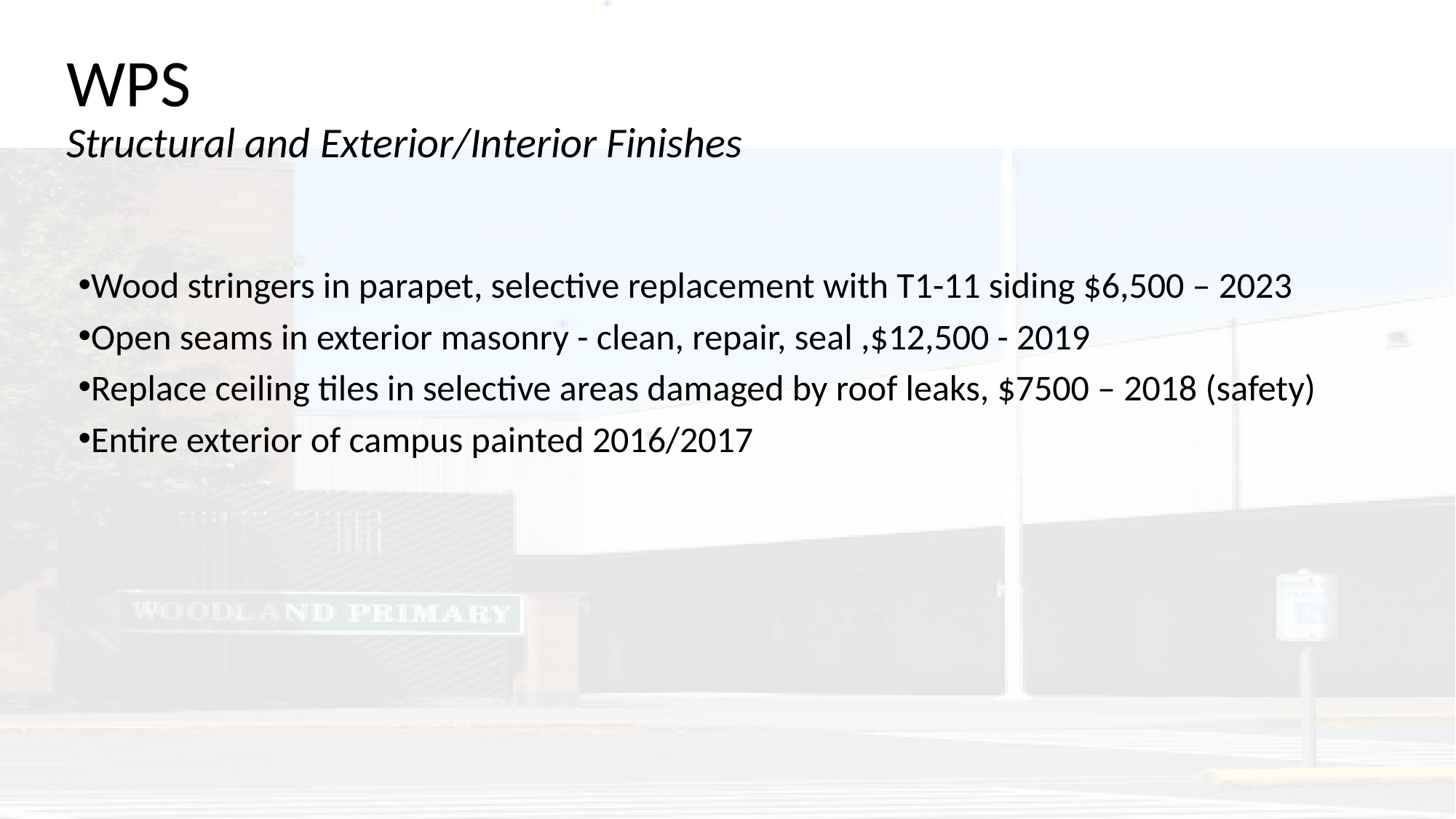

# WPS Structural and Exterior/Interior Finishes

Wood stringers in parapet, selective replacement with T1-11 siding $6,500 – 2023
Open seams in exterior masonry - clean, repair, seal ,$12,500 - 2019
Replace ceiling tiles in selective areas damaged by roof leaks, $7500 – 2018 (safety)
Entire exterior of campus painted 2016/2017